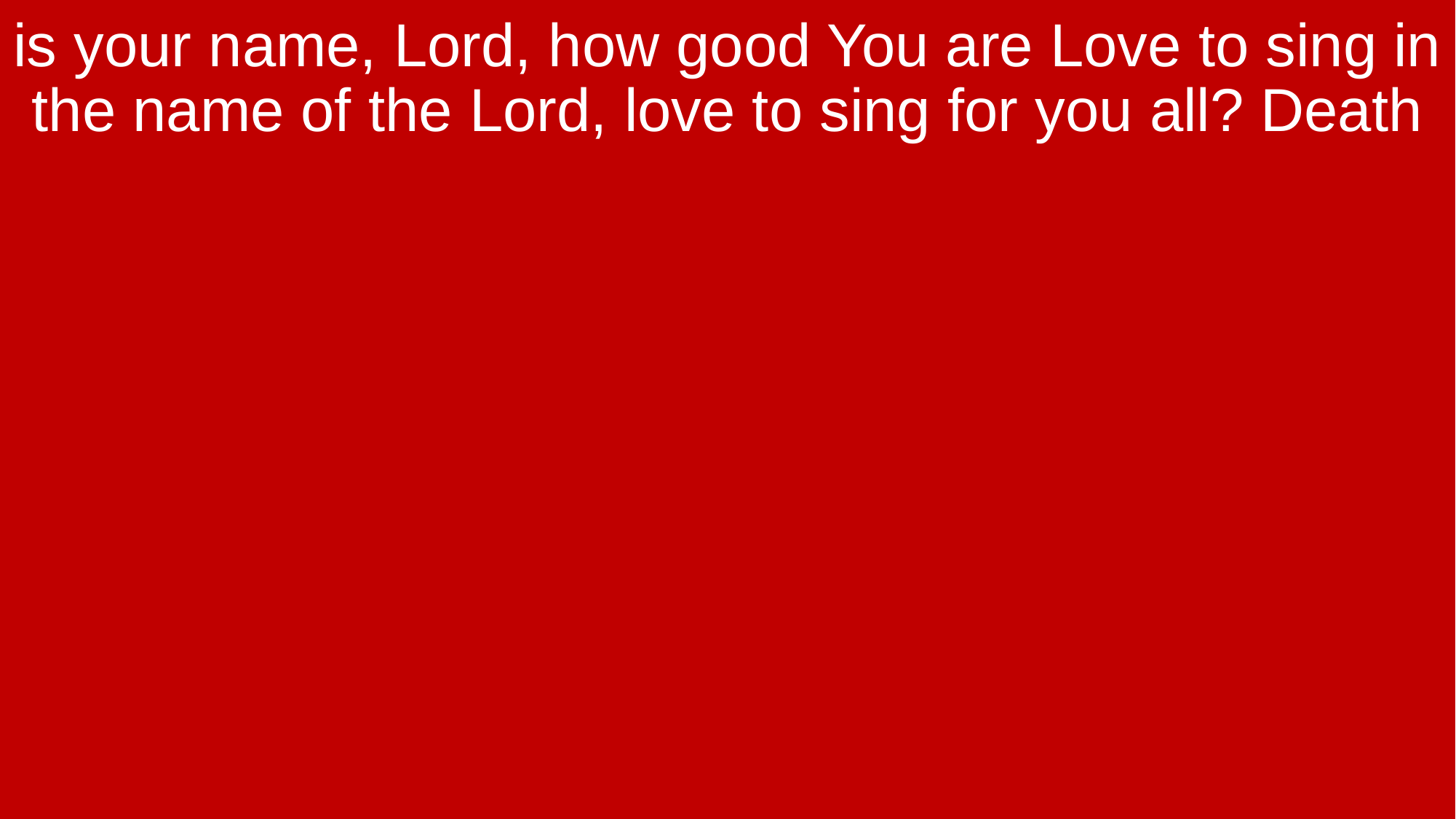

is your name, Lord, how good You are Love to sing in the name of the Lord, love to sing for you all? Death